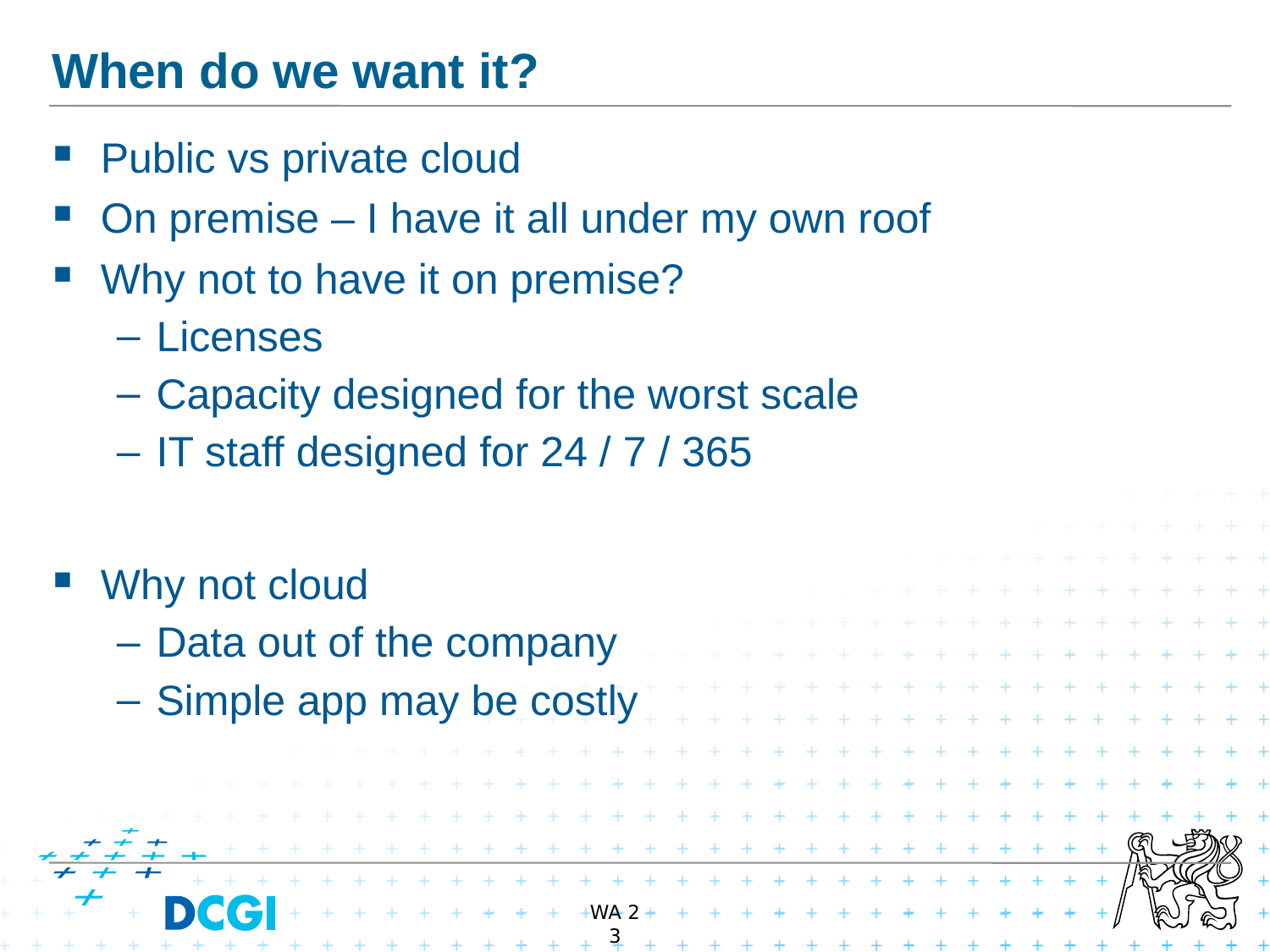

# When do we want it?
Public vs private cloud
On premise – I have it all under my own roof
Why not to have it on premise?
Licenses
Capacity designed for the worst scale
IT staff designed for 24 / 7 / 365

Why not cloud
Data out of the company
Simple app may be costly